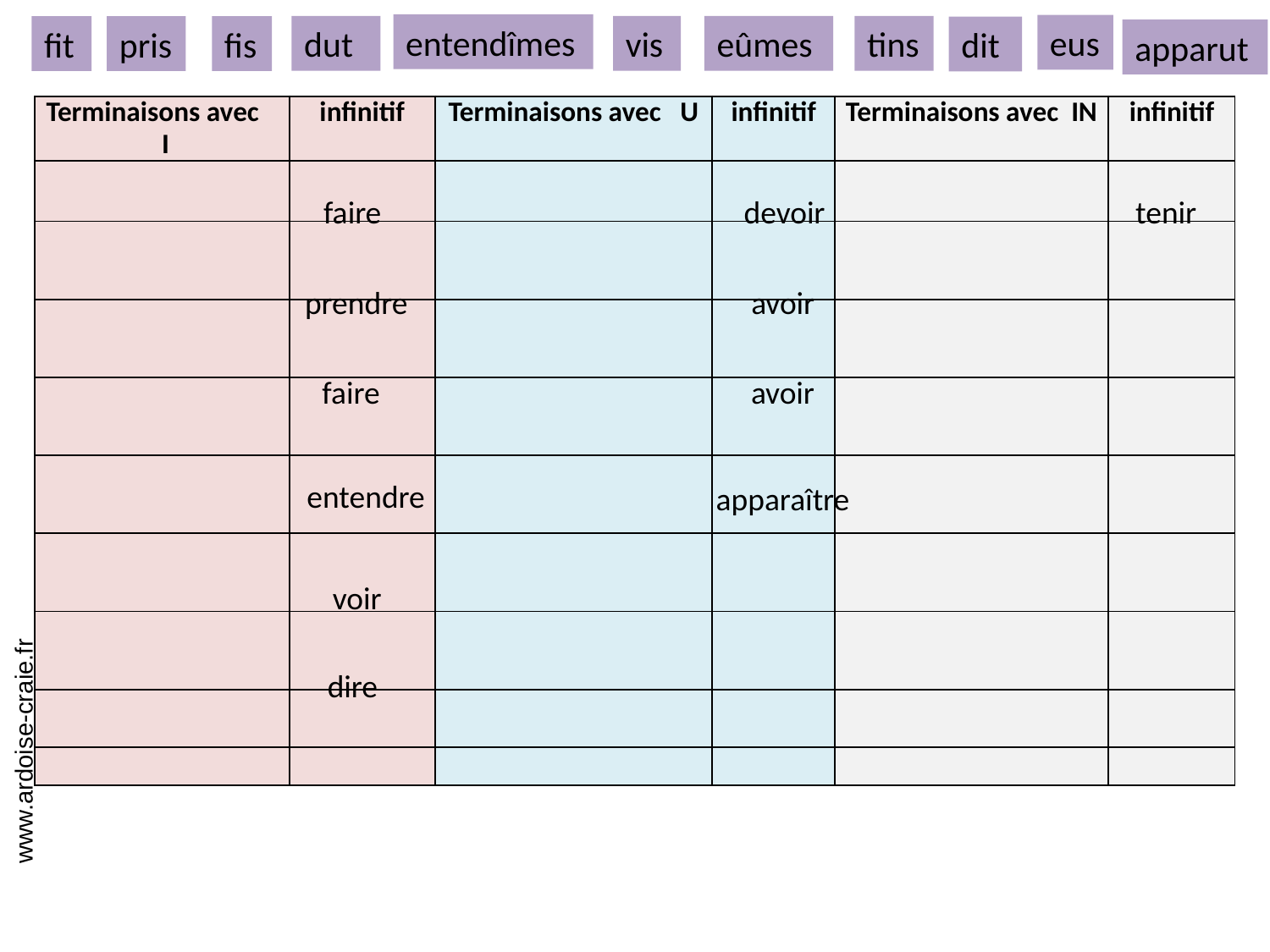

entendîmes
eus
dut
vis
eûmes
tins
fit
pris
fis
dit
apparut
| Terminaisons avec I | infinitif | Terminaisons avec U | infinitif | Terminaisons avec IN | infinitif |
| --- | --- | --- | --- | --- | --- |
|  |  |  |  |  |  |
|  |  |  |  |  |  |
|  |  |  |  |  |  |
|  |  |  |  |  |  |
|  |  |  |  |  |  |
|  |  |  |  |  |  |
|  |  |  |  |  |  |
|  |  |  |  |  |  |
|  |  |  |  |  |  |
faire
devoir
tenir
prendre
avoir
faire
avoir
entendre
apparaître
voir
www.ardoise-craie.fr
dire